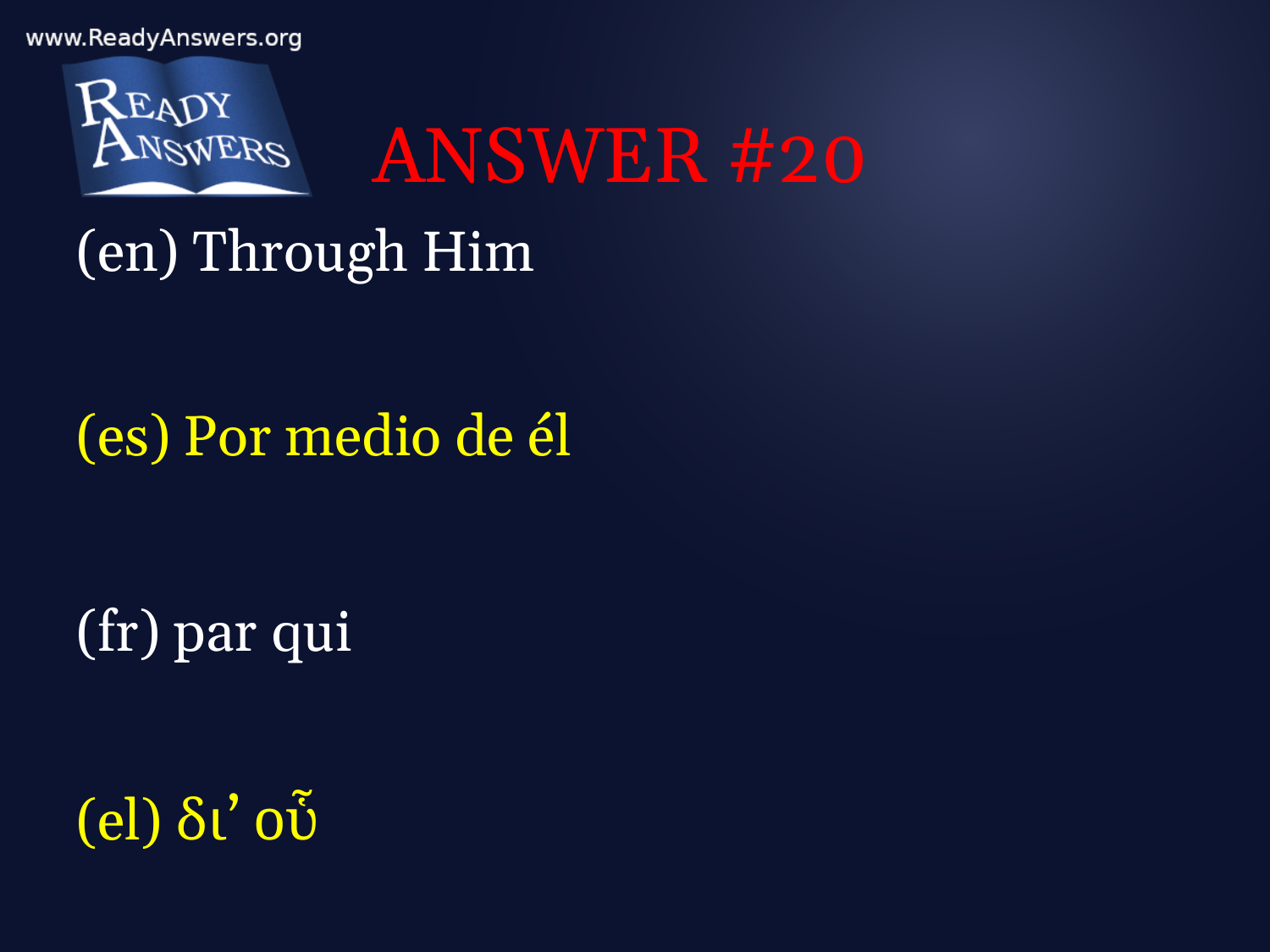

# ANSWER #20
(en) Through Him
(es) Por medio de él
(fr) par qui
(el) δι’ οὗ